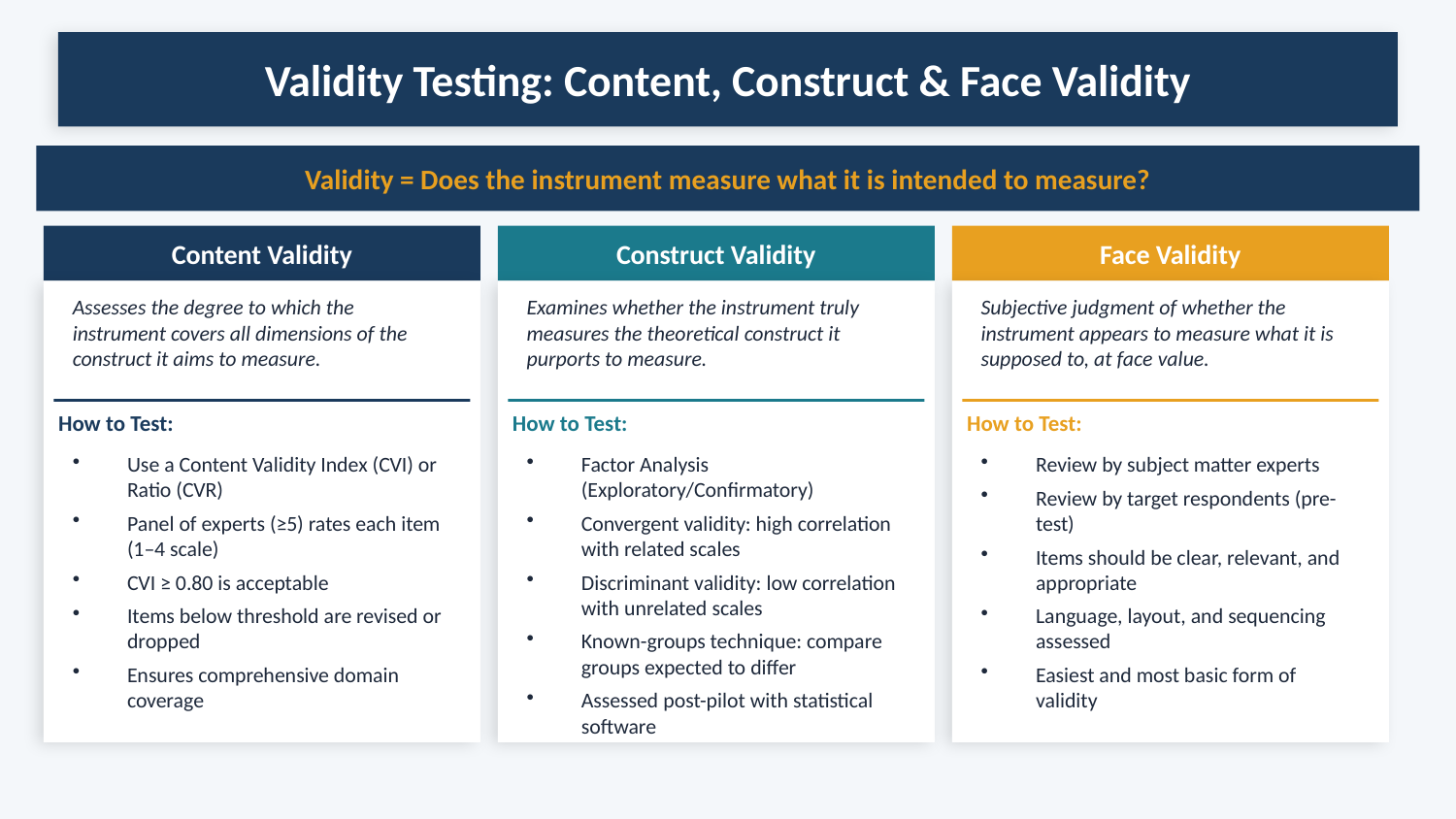

Validity Testing: Content, Construct & Face Validity

Validity = Does the instrument measure what it is intended to measure?

Content Validity

Construct Validity

Face Validity

Assesses the degree to which the instrument covers all dimensions of the construct it aims to measure.
Examines whether the instrument truly measures the theoretical construct it purports to measure.
Subjective judgment of whether the instrument appears to measure what it is supposed to, at face value.

How to Test:
How to Test:
How to Test:
Use a Content Validity Index (CVI) or Ratio (CVR)
Panel of experts (≥5) rates each item (1–4 scale)
CVI ≥ 0.80 is acceptable
Items below threshold are revised or dropped
Ensures comprehensive domain coverage
Factor Analysis (Exploratory/Confirmatory)
Convergent validity: high correlation with related scales
Discriminant validity: low correlation with unrelated scales
Known-groups technique: compare groups expected to differ
Assessed post-pilot with statistical software
Review by subject matter experts
Review by target respondents (pre-test)
Items should be clear, relevant, and appropriate
Language, layout, and sequencing assessed
Easiest and most basic form of validity